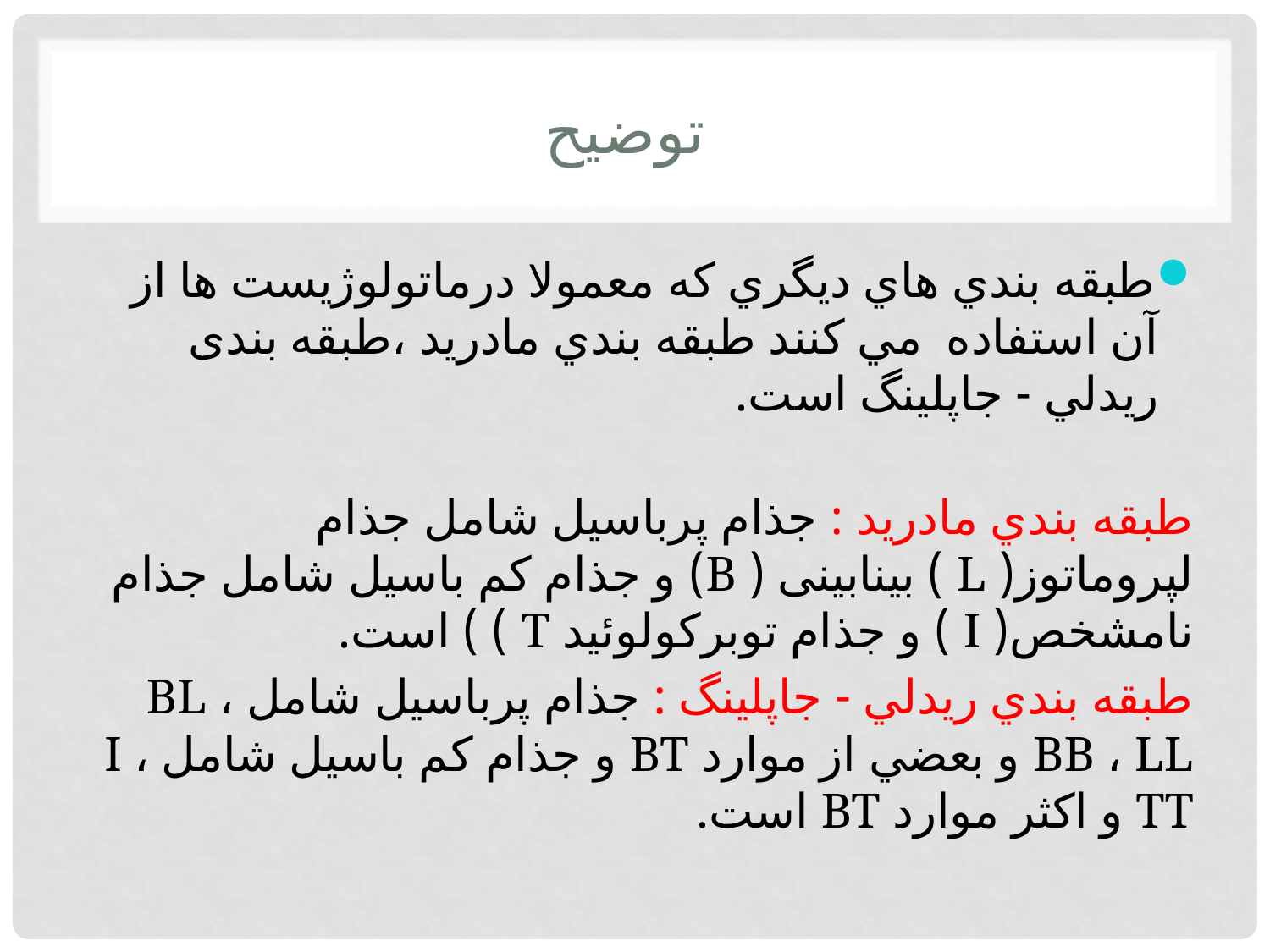

# توضيح
طبقه بندي هاي ديگري كه معمولا درماتولوژيست ها از آن استفاده  مي كنند طبقه بندي مادريد ،طبقه بندی  ريدلي - جاپلينگ است.
طبقه بندي مادريد : جذام پرباسيل شامل جذام لپروماتوز( L ) بینابینی ( B) و جذام كم باسيل شامل جذام نامشخص( I ) و جذام توبركولوئيد T ) ) است.
طبقه بندي ريدلي - جاپلينگ : جذام پرباسيل شامل BL ، BB ، LL و بعضي از موارد BT و جذام كم باسيل شامل I ، TT و اكثر موارد BT است.